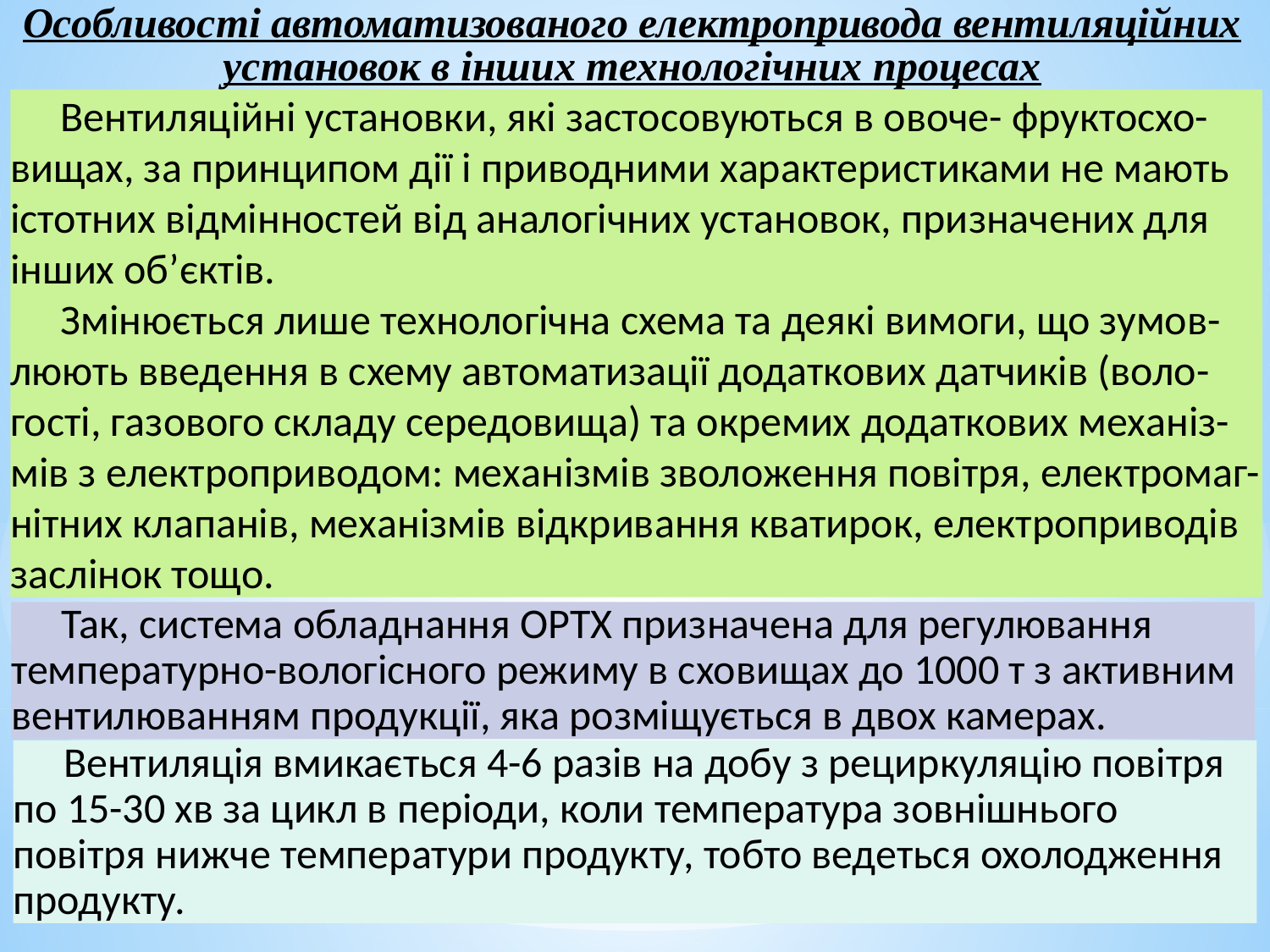

Особливості автоматизованого електропривода вентиляційних установок в інших технологічних процесах
Вентиляційні установки, які застосовуються в овоче- фруктосхо-вищах, за принципом дії і приводними характеристиками не мають істотних відмінностей від аналогічних установок, призначених для інших об’єктів.
Змінюється лише технологічна схема та деякі вимоги, що зумов-люють введення в схему автоматизації додаткових датчиків (воло-гості, газового складу середовища) та окремих додаткових механіз-мів з електроприводом: механізмів зволоження повітря, електромаг-нітних клапанів, механізмів відкривання кватирок, електроприводів заслінок тощо.
Так, система обладнання ОРТХ призначена для регулювання температурно-вологісного режиму в сховищах до 1000 т з активним вентилюванням продукції, яка розміщується в двох камерах.
Вентиляція вмикається 4-6 разів на добу з рециркуляцію повітря по 15-30 хв за цикл в періоди, коли температура зовнішнього повітря нижче температури продукту, тобто ведеться охолодження продукту.